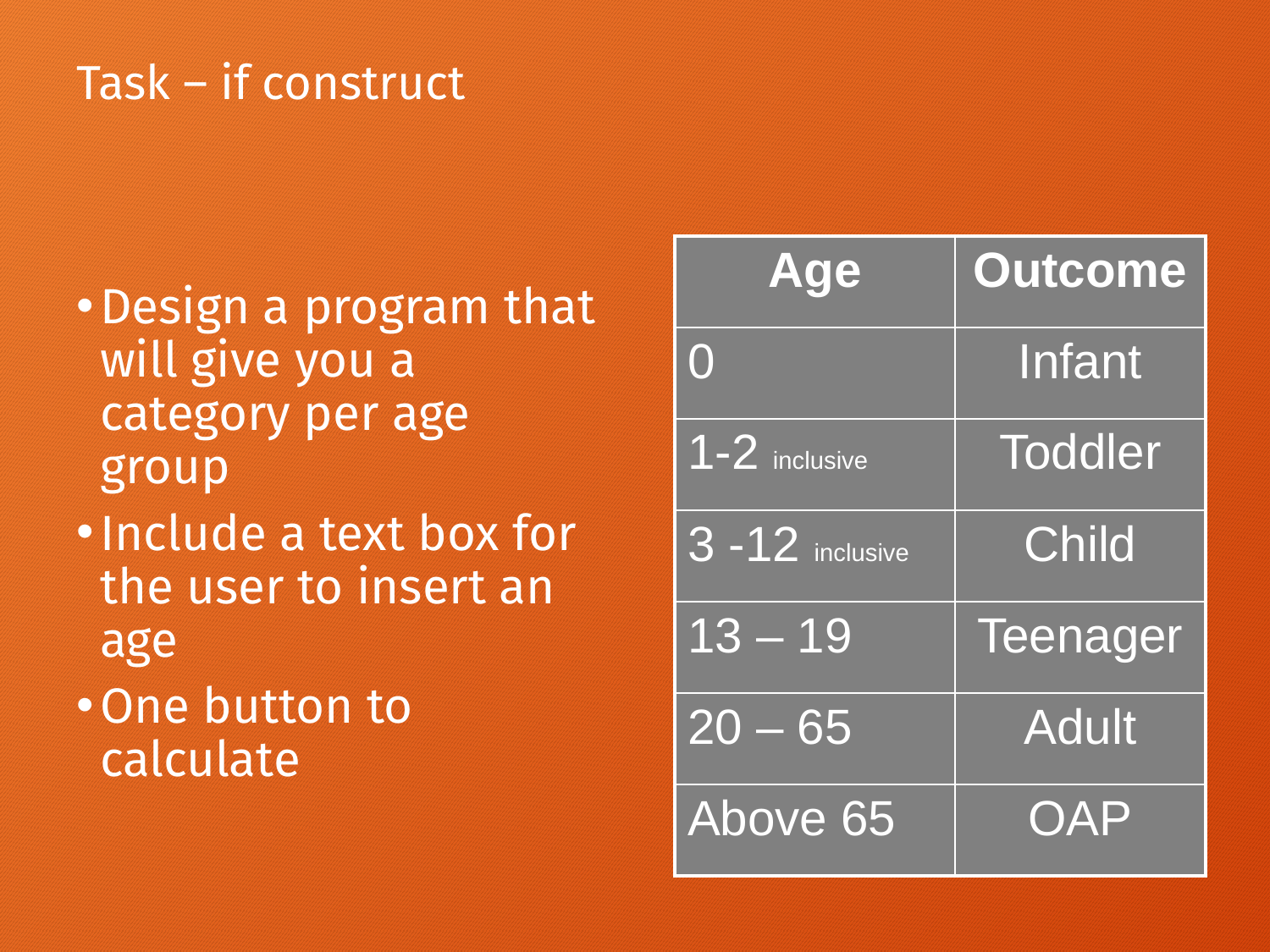

# Task – if construct
| Age | Outcome |
| --- | --- |
| 0 | Infant |
| 1-2 inclusive | Toddler |
| 3 -12 inclusive | Child |
| 13 – 19 | Teenager |
| 20 – 65 | Adult |
| Above 65 | OAP |
Design a program that will give you a category per age group
Include a text box for the user to insert an age
One button to calculate